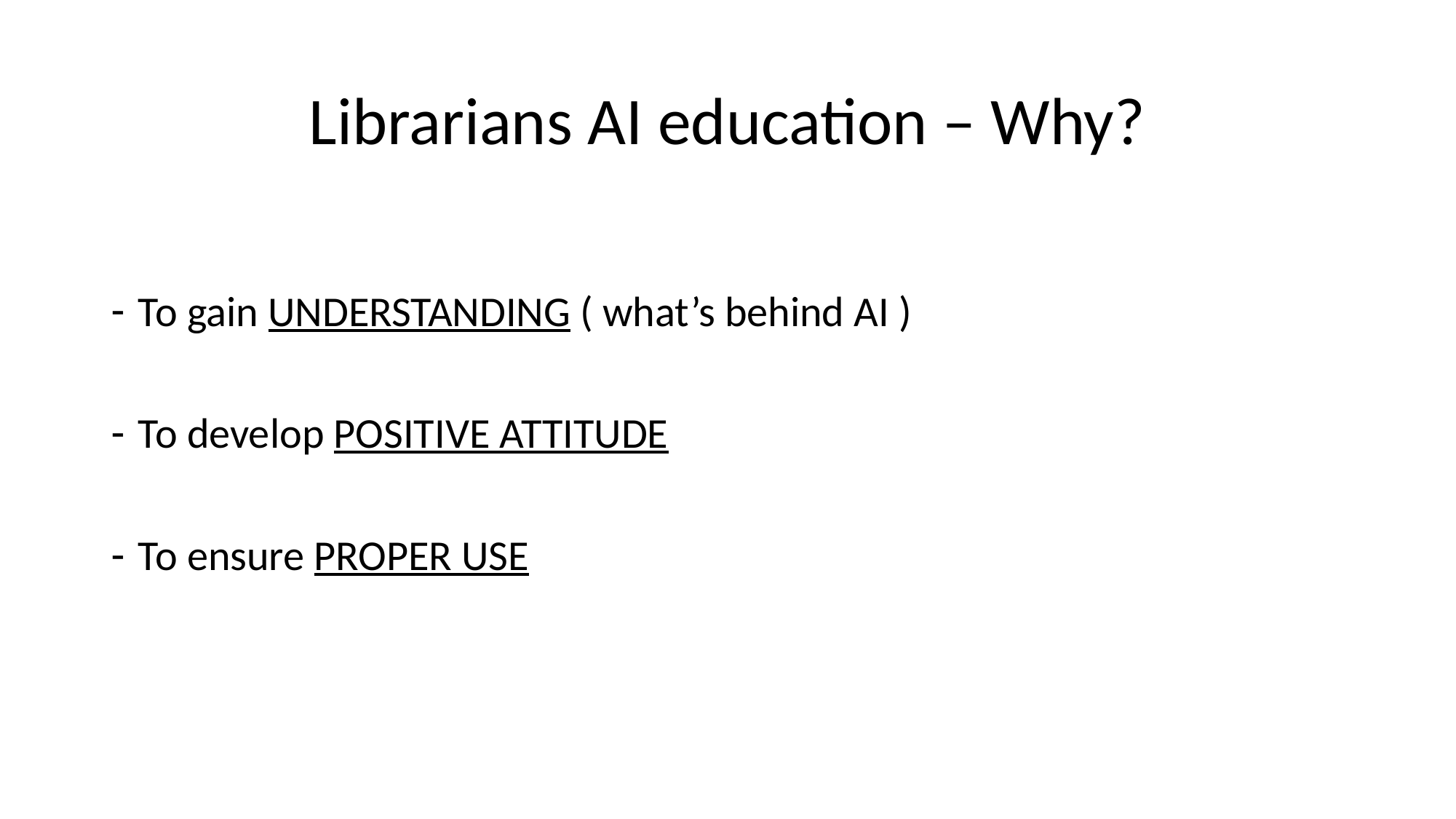

# Librarians AI education – Why?

To gain UNDERSTANDING ( what’s behind AI )

To develop POSITIVE ATTITUDE

To ensure PROPER USE